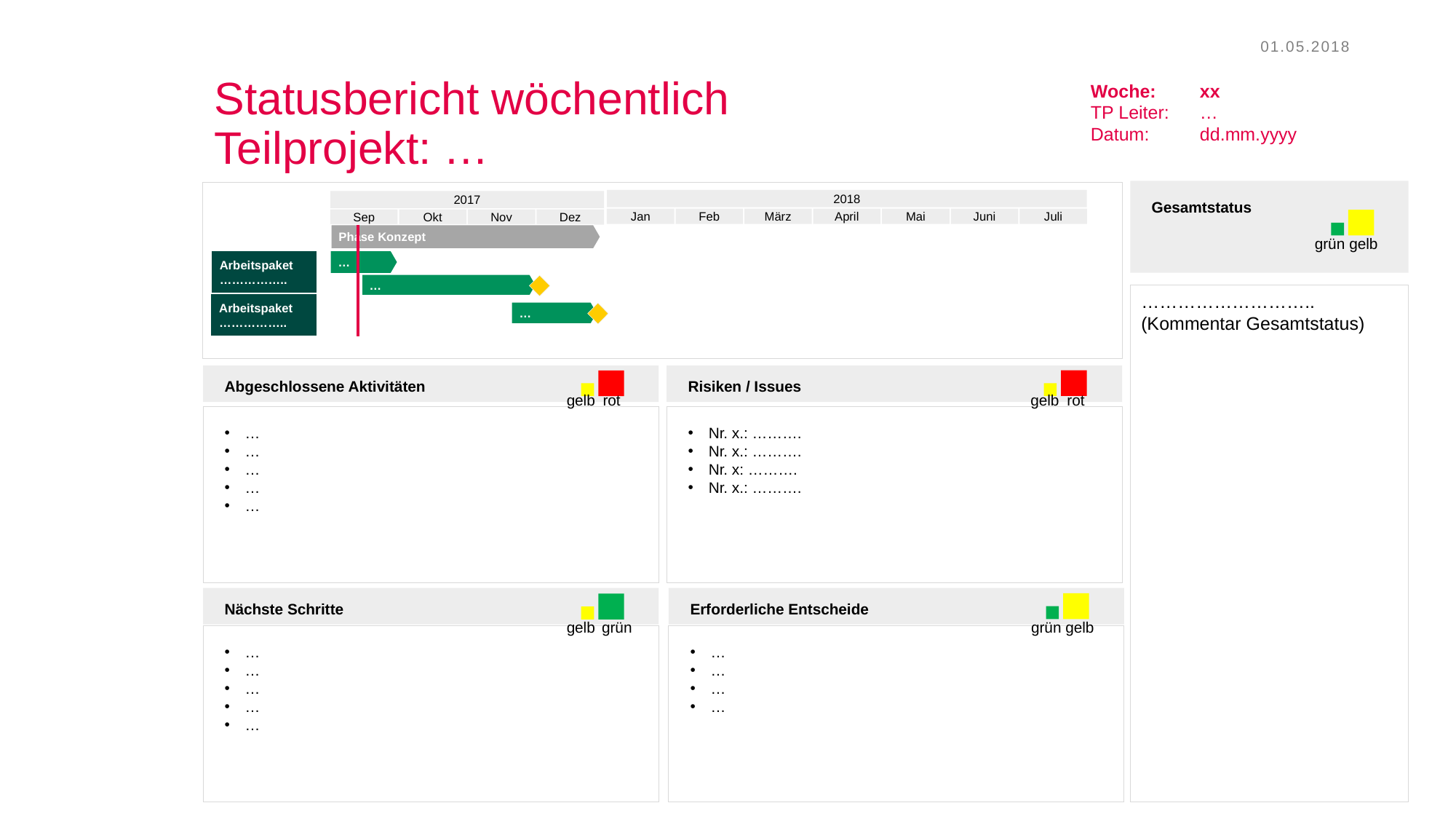

01.05.2018
# Statusbericht wöchentlich Teilprojekt: …
Woche:	xx
TP Leiter:	…
Datum:	dd.mm.yyyy
Gesamtstatus

2018
2017
Jan
Feb
März
April
Mai
Juni
Juli
Sep
Okt
Nov
Dez

Phase Konzept
grün
gelb
…
Arbeitspaket
……………..
…

……………………….. (Kommentar Gesamtstatus)
Arbeitspaket
……………..
…

Abgeschlossene Aktivitäten
Risiken / Issues

gelb
rot
gelb
rot
…
…
…
…
…
Nr. x.: ……….
Nr. x.: ……….
Nr. x: ……….
Nr. x.: ……….
Nächste Schritte
Erforderliche Entscheide

gelb
grün
grün
gelb
…
…
…
…
…
…
…
…
…